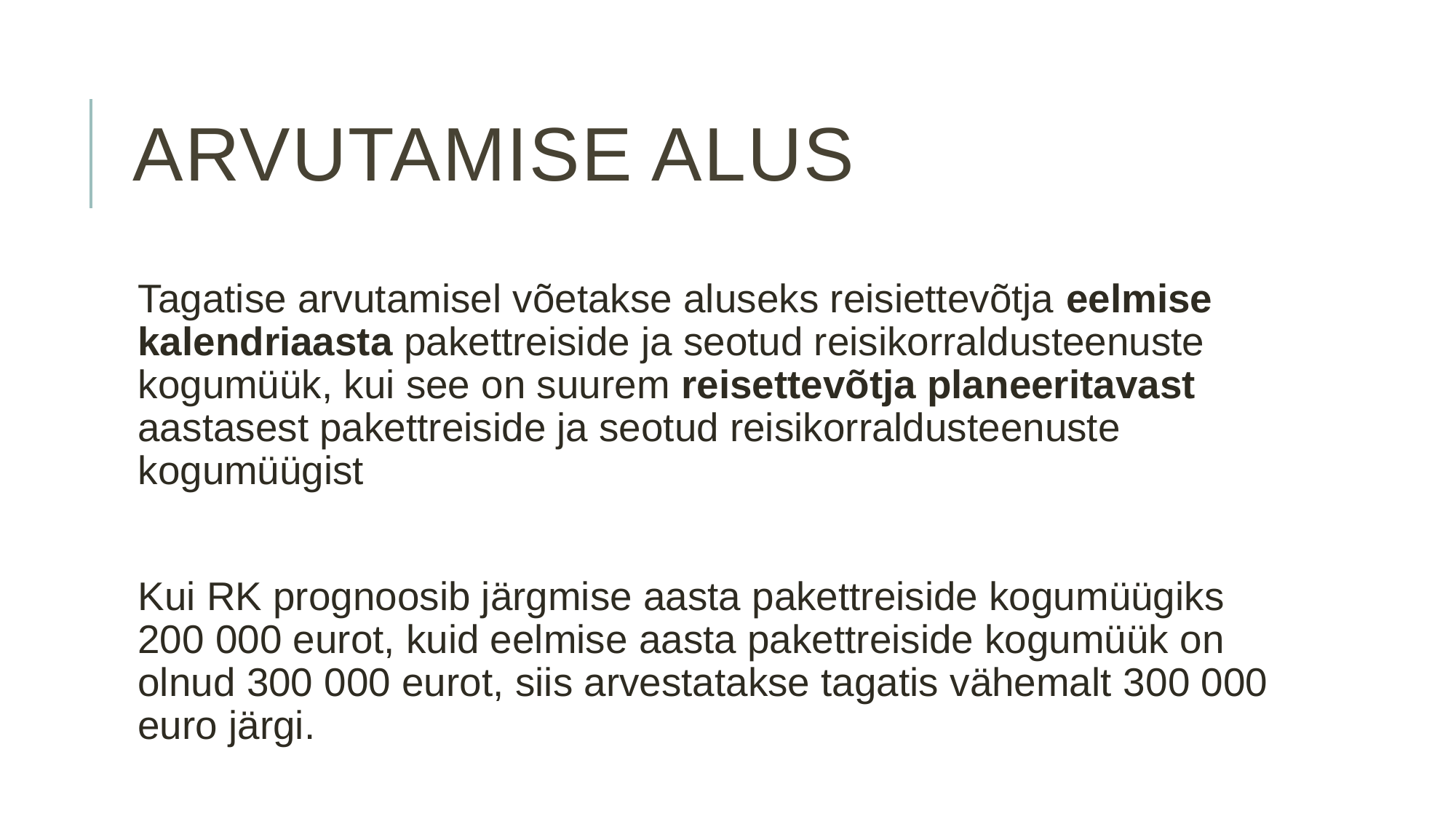

# Arvutamise alus
Tagatise arvutamisel võetakse aluseks reisiettevõtja eelmise kalendriaasta pakettreiside ja seotud reisikorraldusteenuste kogumüük, kui see on suurem reisettevõtja planeeritavast aastasest pakettreiside ja seotud reisikorraldusteenuste kogumüügist

Kui RK prognoosib järgmise aasta pakettreiside kogumüügiks 200 000 eurot, kuid eelmise aasta pakettreiside kogumüük on olnud 300 000 eurot, siis arvestatakse tagatis vähemalt 300 000 euro järgi.